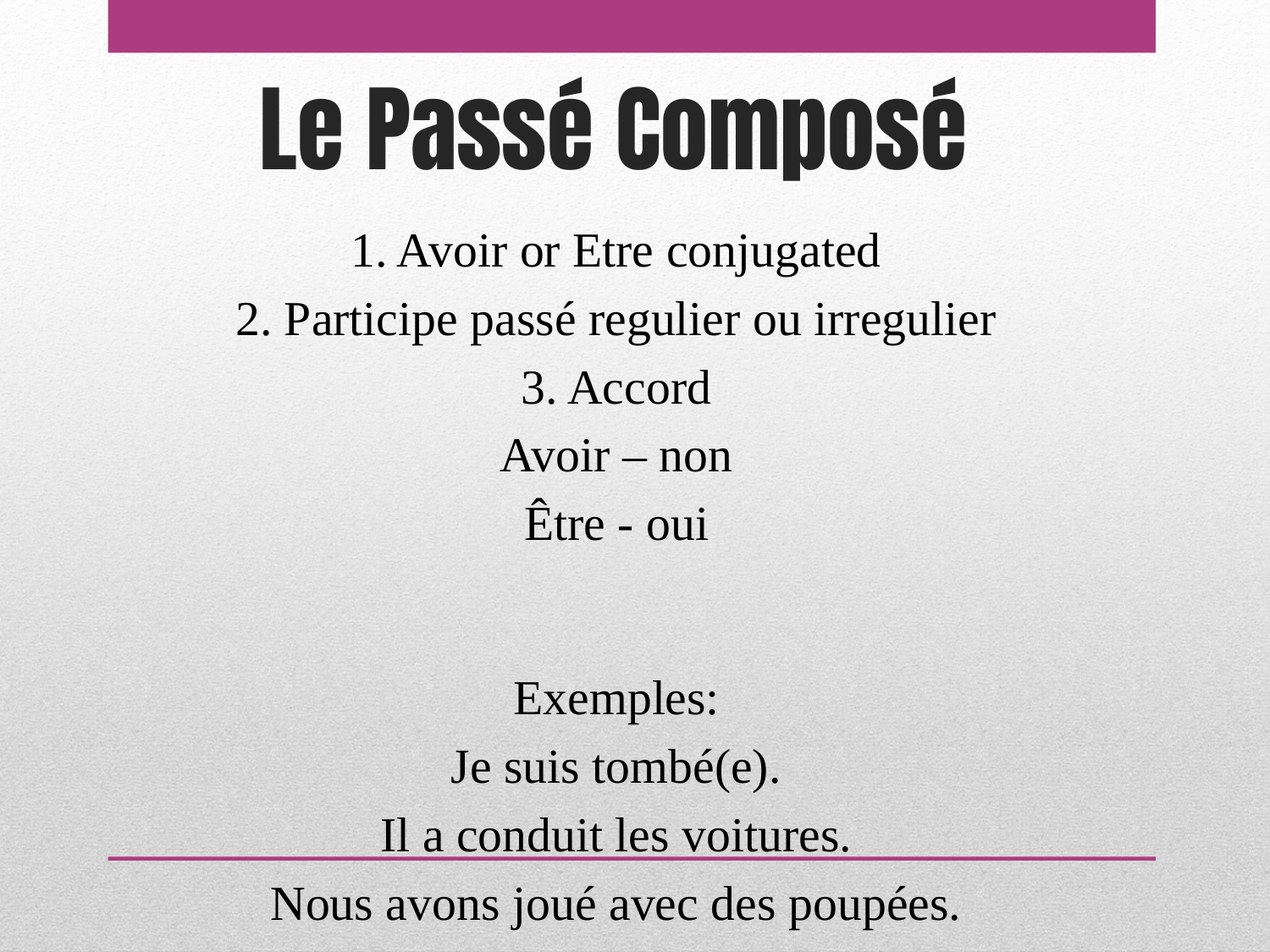

# Le Passé Composé
1. Avoir or Etre conjugated
2. Participe passé regulier ou irregulier
3. Accord
Avoir – non
Être - oui

Exemples:
Je suis tombé(e).
Il a conduit les voitures.
Nous avons joué avec des poupées.